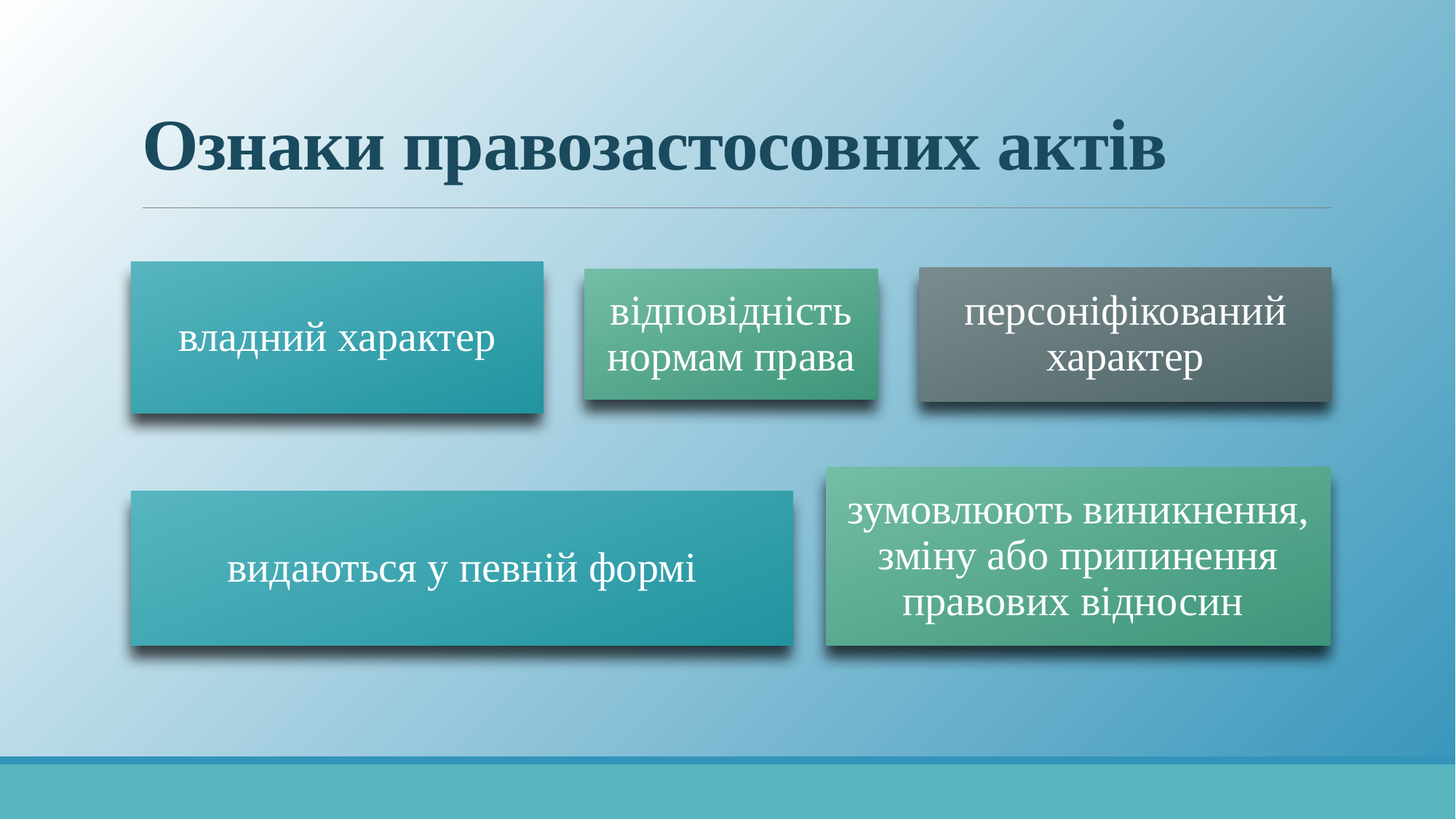

# Ознаки правозастосовних актів
владний характер
відповідність нормам права
персоніфікований характер
видаються у певній формі
зумовлюють виникнення, зміну або припинення правових відносин